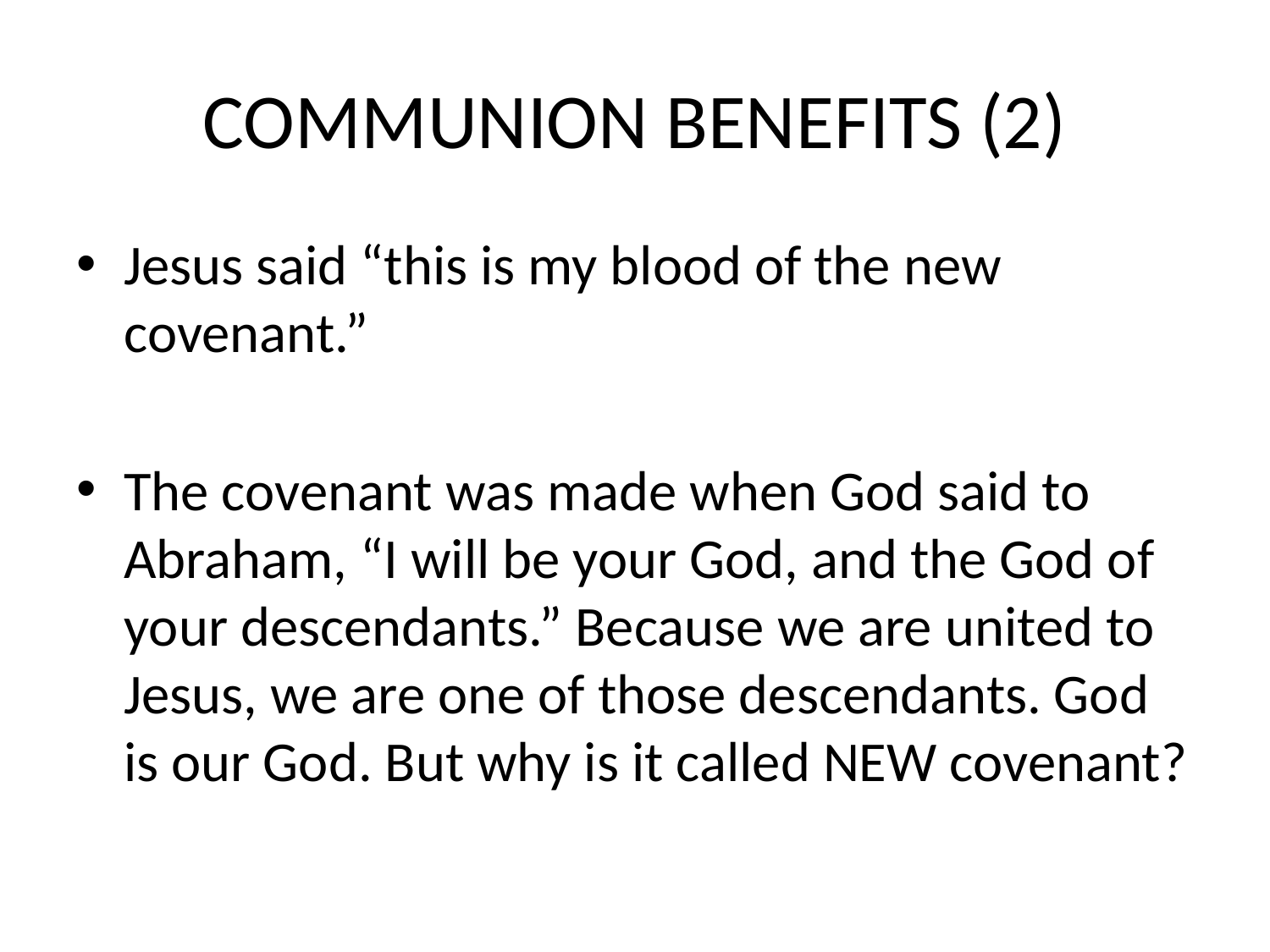

# COMMUNION BENEFITS (2)
Jesus said “this is my blood of the new covenant.”

The covenant was made when God said to  Abraham, “I will be your God, and the God of your descendants.” Because we are united to Jesus, we are one of those descendants. God is our God. But why is it called NEW covenant?